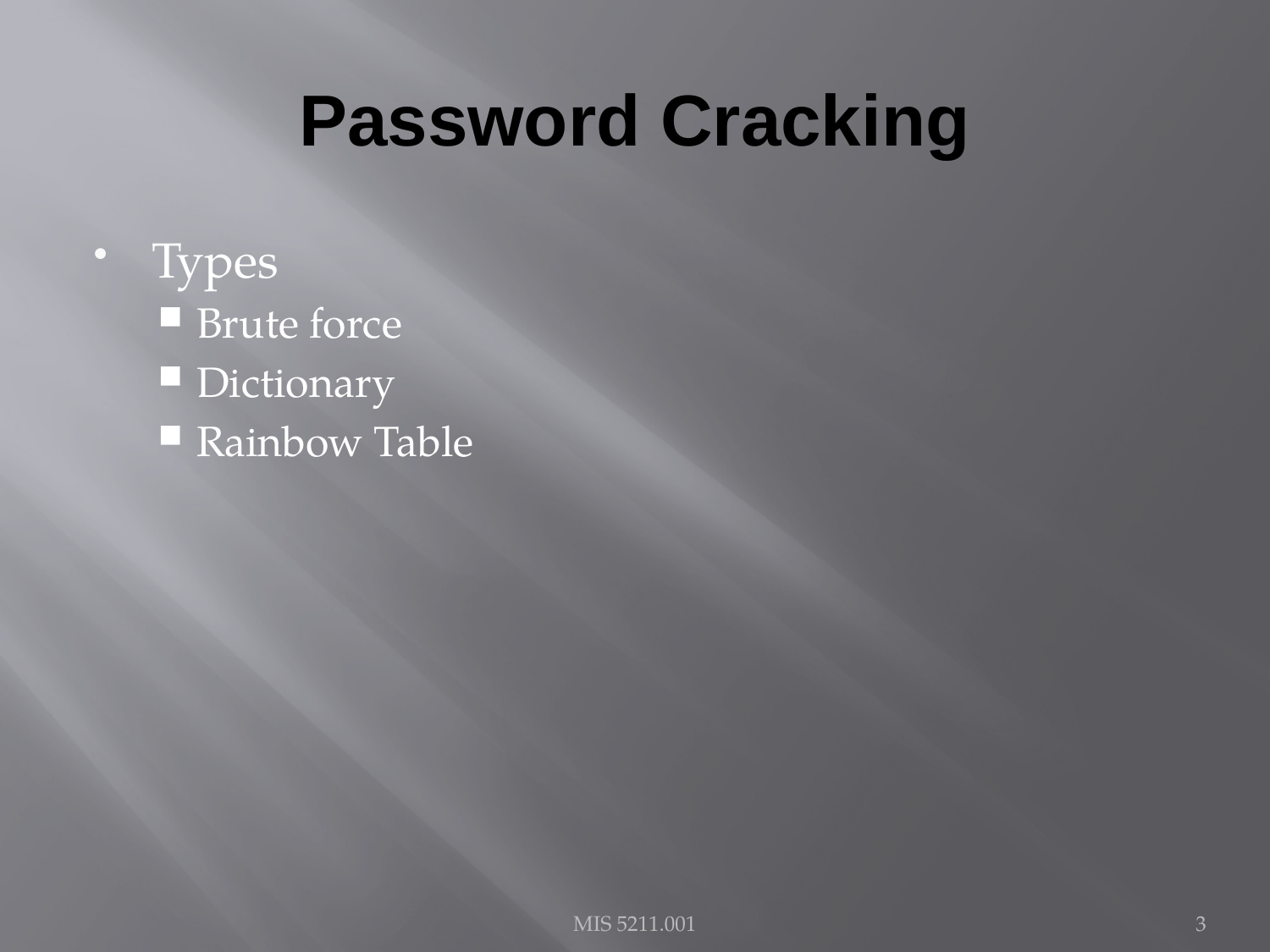

# Password Cracking
Types
Brute force
Dictionary
Rainbow Table
MIS 5211.001
3